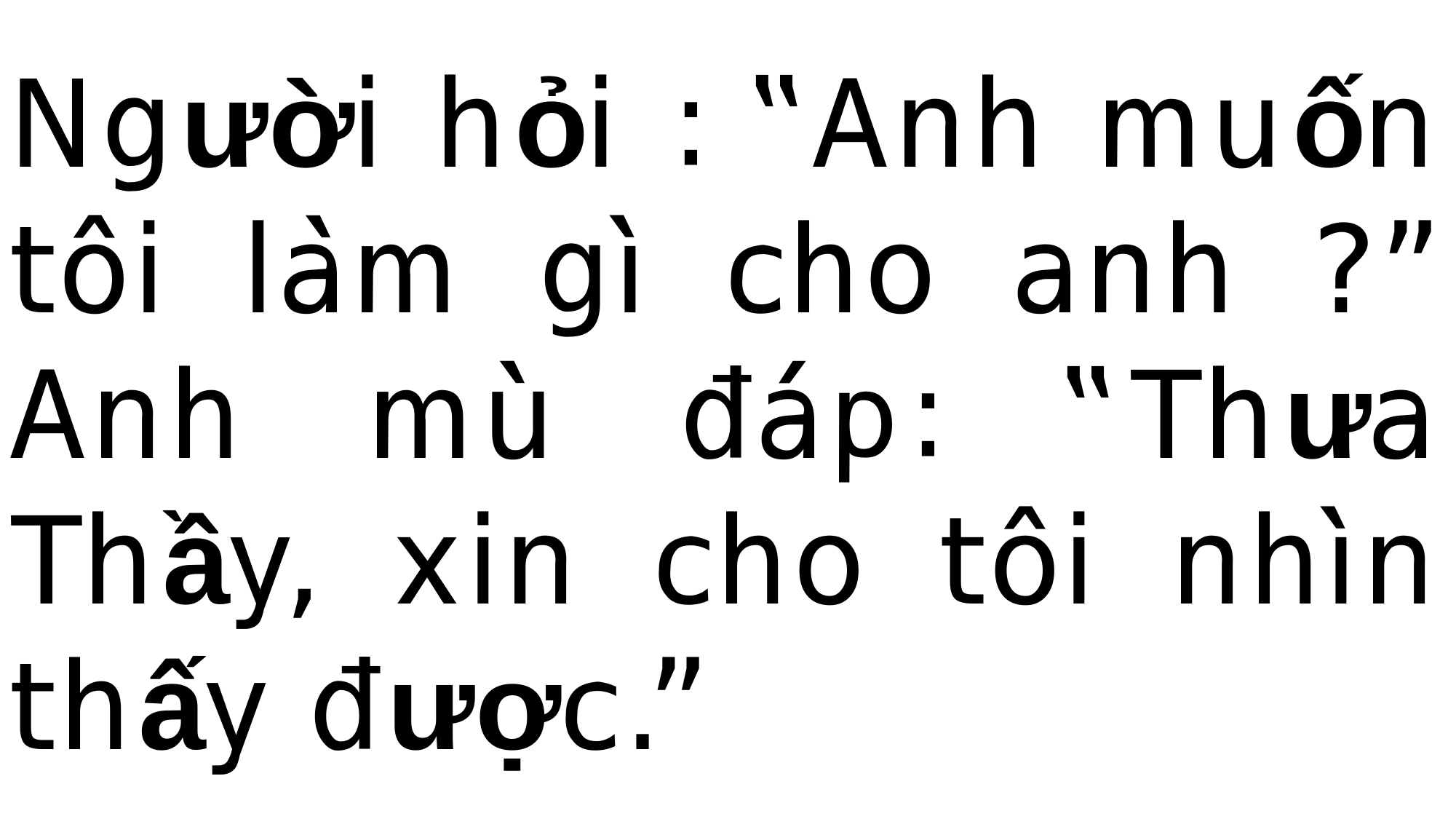

# Người hỏi : “Anh muốn tôi làm gì cho anh ?” Anh mù đáp: “Thưa Thầy, xin cho tôi nhìn thấy được.”